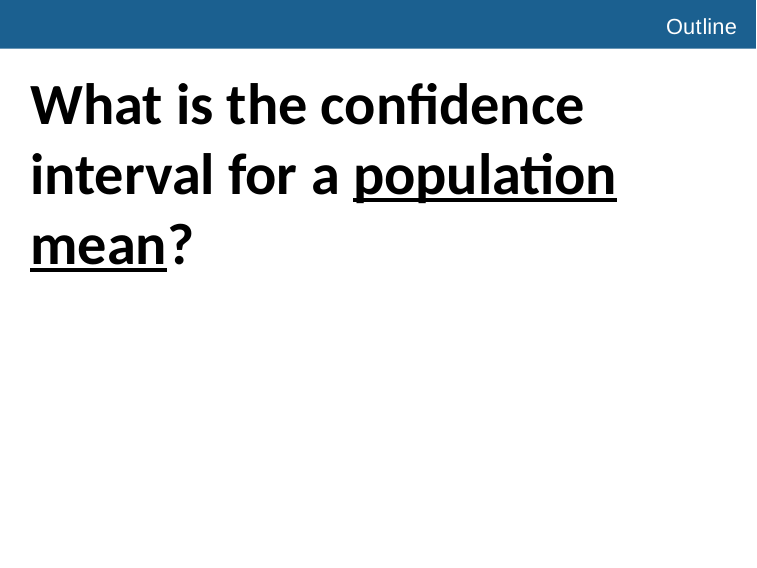

# Outline
What is the confidence interval for a population mean?